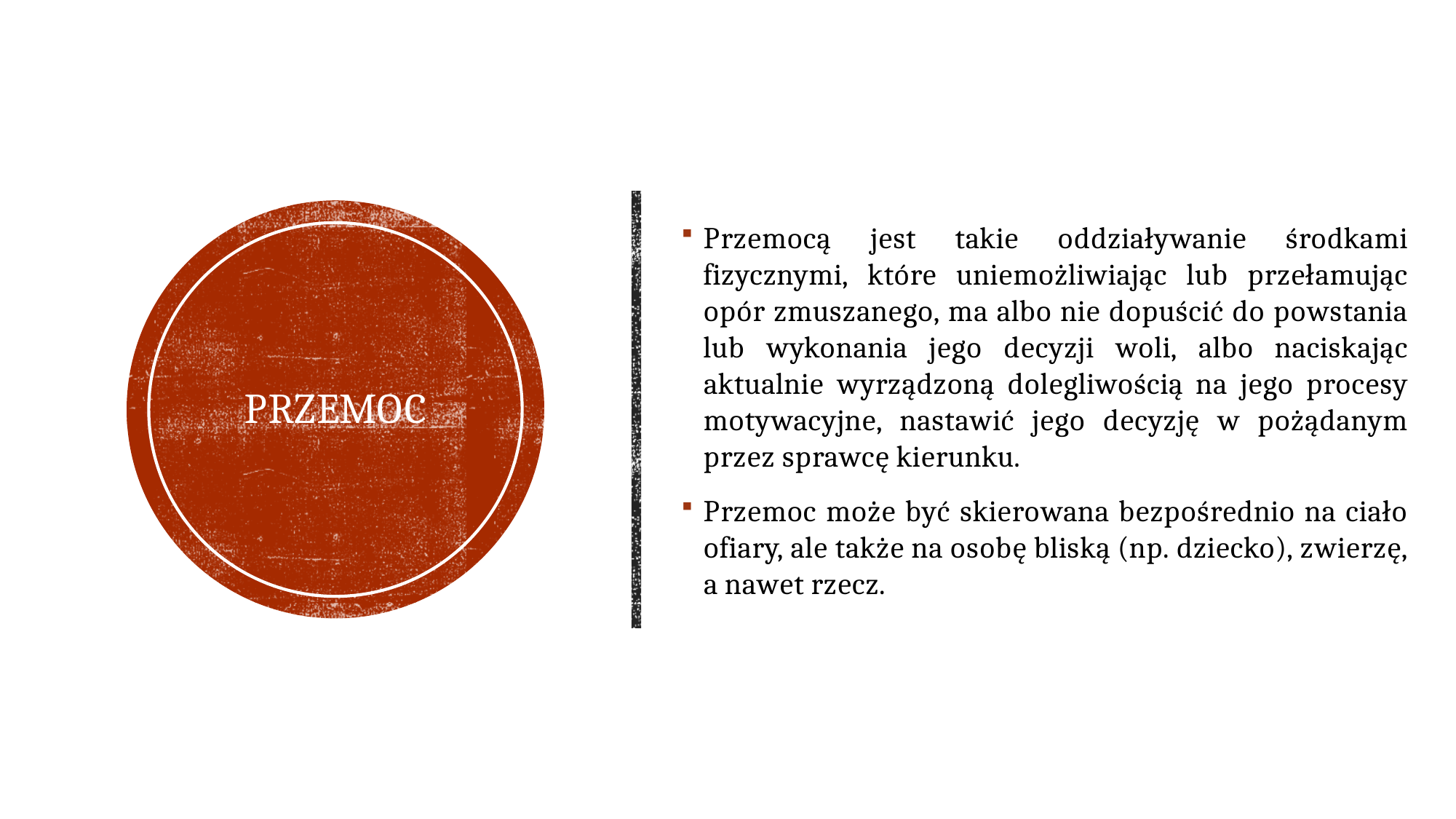

Przemocą jest takie oddziaływanie środkami fizycznymi, które uniemożliwiając lub przełamując opór zmuszanego, ma albo nie dopuścić do powstania lub wykonania jego decyzji woli, albo naciskając aktualnie wyrządzoną dolegliwością na jego procesy motywacyjne, nastawić jego decyzję w pożądanym przez sprawcę kierunku.
Przemoc może być skierowana bezpośrednio na ciało ofiary, ale także na osobę bliską (np. dziecko), zwierzę, a nawet rzecz.

# przemoc